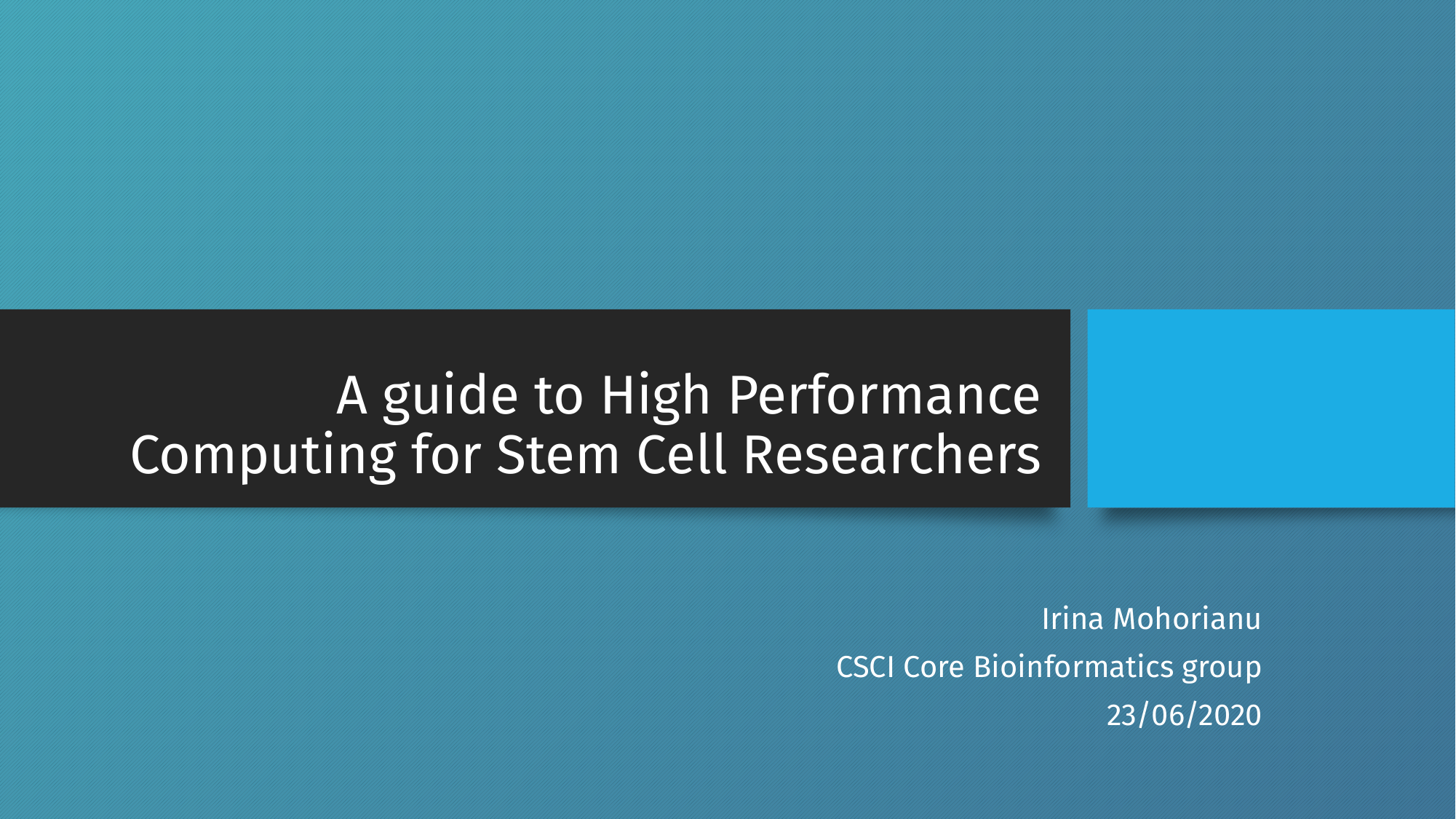

# A guide to High Performance Computing for Stem Cell Researchers

Irina Mohorianu
CSCI Core Bioinformatics group
23/06/2020